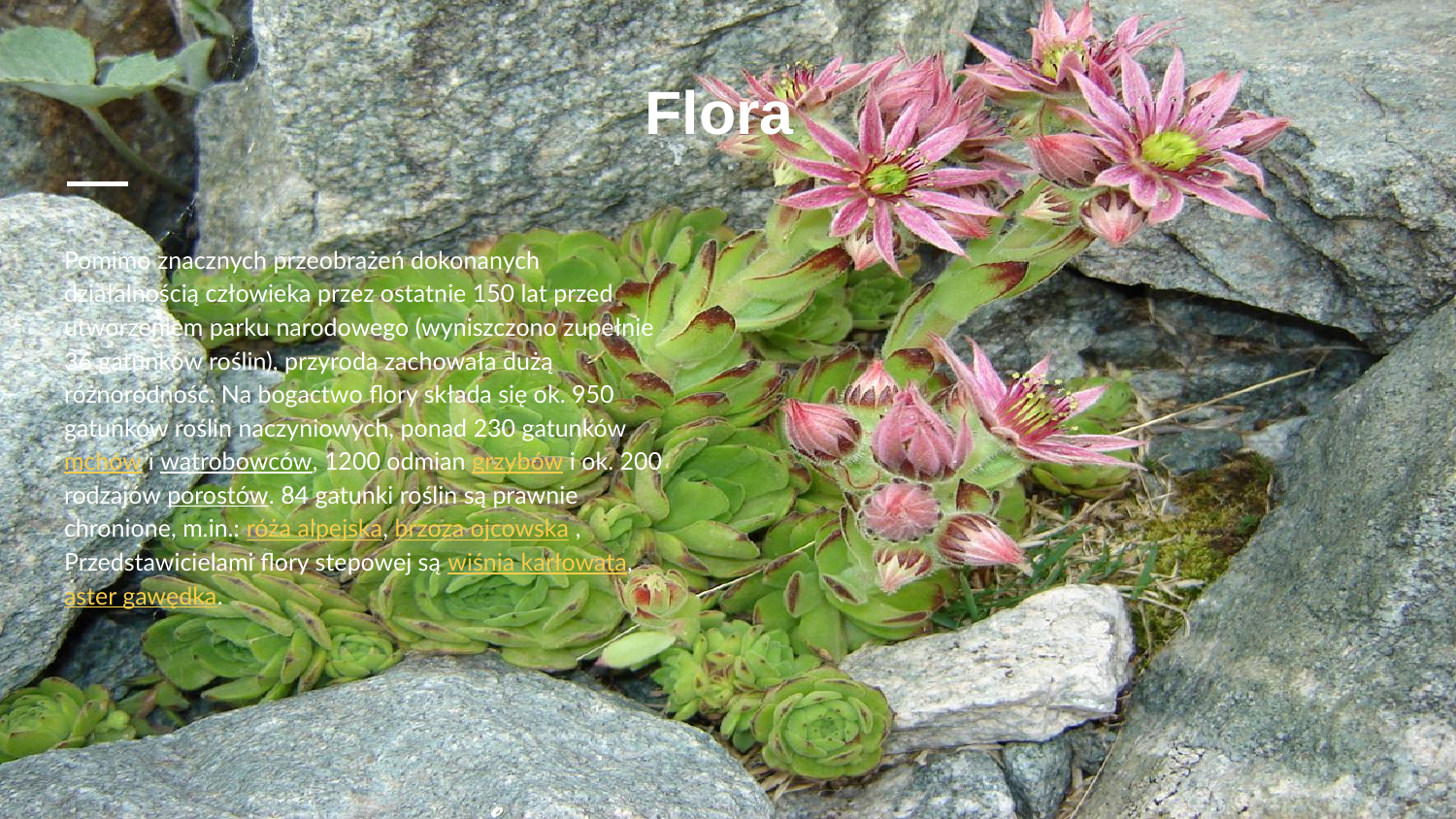

# Flora
Pomimo znacznych przeobrażeń dokonanych działalnością człowieka przez ostatnie 150 lat przed utworzeniem parku narodowego (wyniszczono zupełnie 36 gatunków roślin), przyroda zachowała dużą różnorodność. Na bogactwo flory składa się ok. 950 gatunków roślin naczyniowych, ponad 230 gatunków mchów i wątrobowców, 1200 odmian grzybów i ok. 200 rodzajów porostów. 84 gatunki roślin są prawnie chronione, m.in.: róża alpejska, brzoza ojcowska , Przedstawicielami flory stepowej są wiśnia karłowata, aster gawędka.